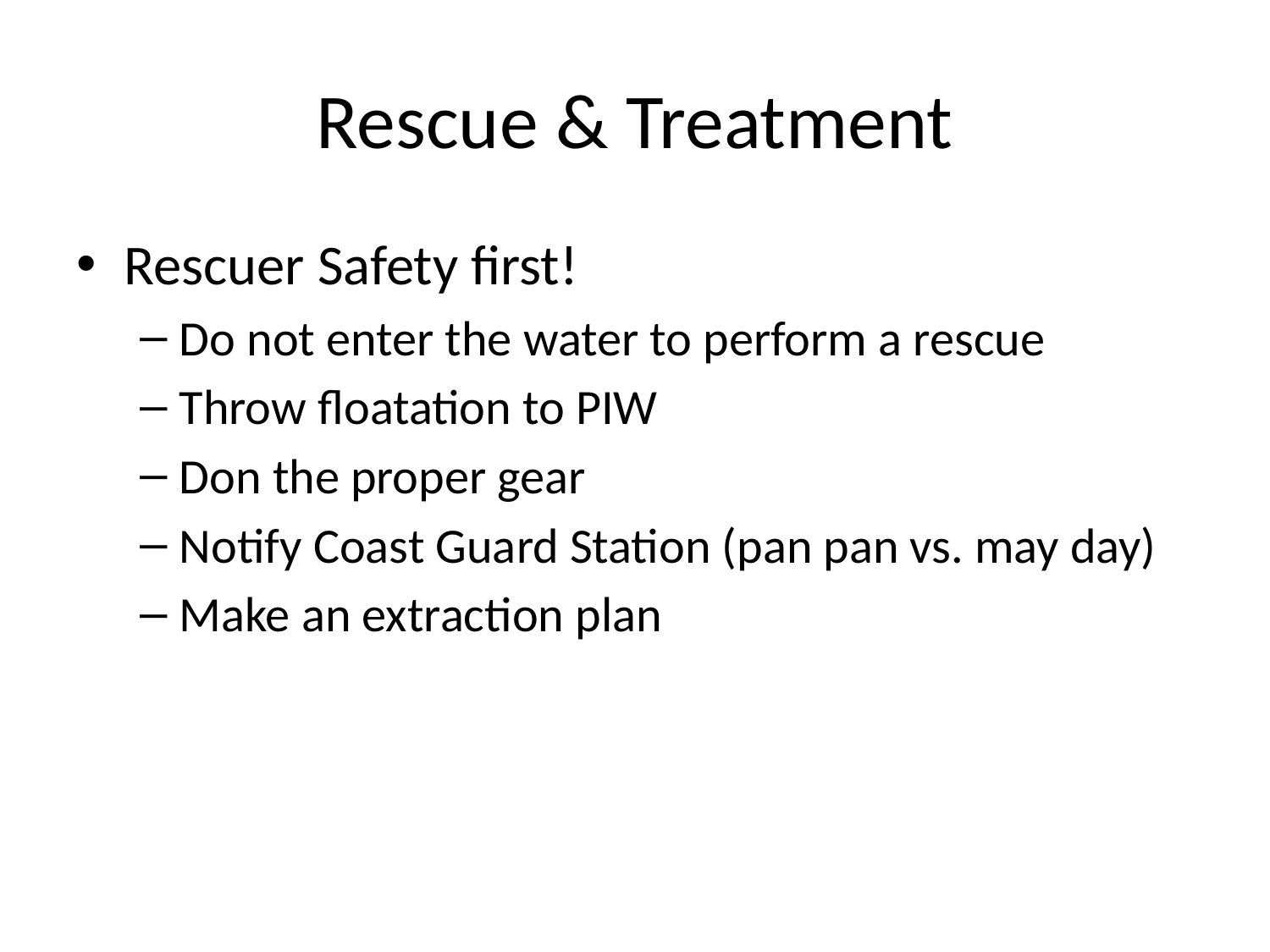

# Rescue & Treatment
Rescuer Safety first!
Do not enter the water to perform a rescue
Throw floatation to PIW
Don the proper gear
Notify Coast Guard Station (pan pan vs. may day)
Make an extraction plan